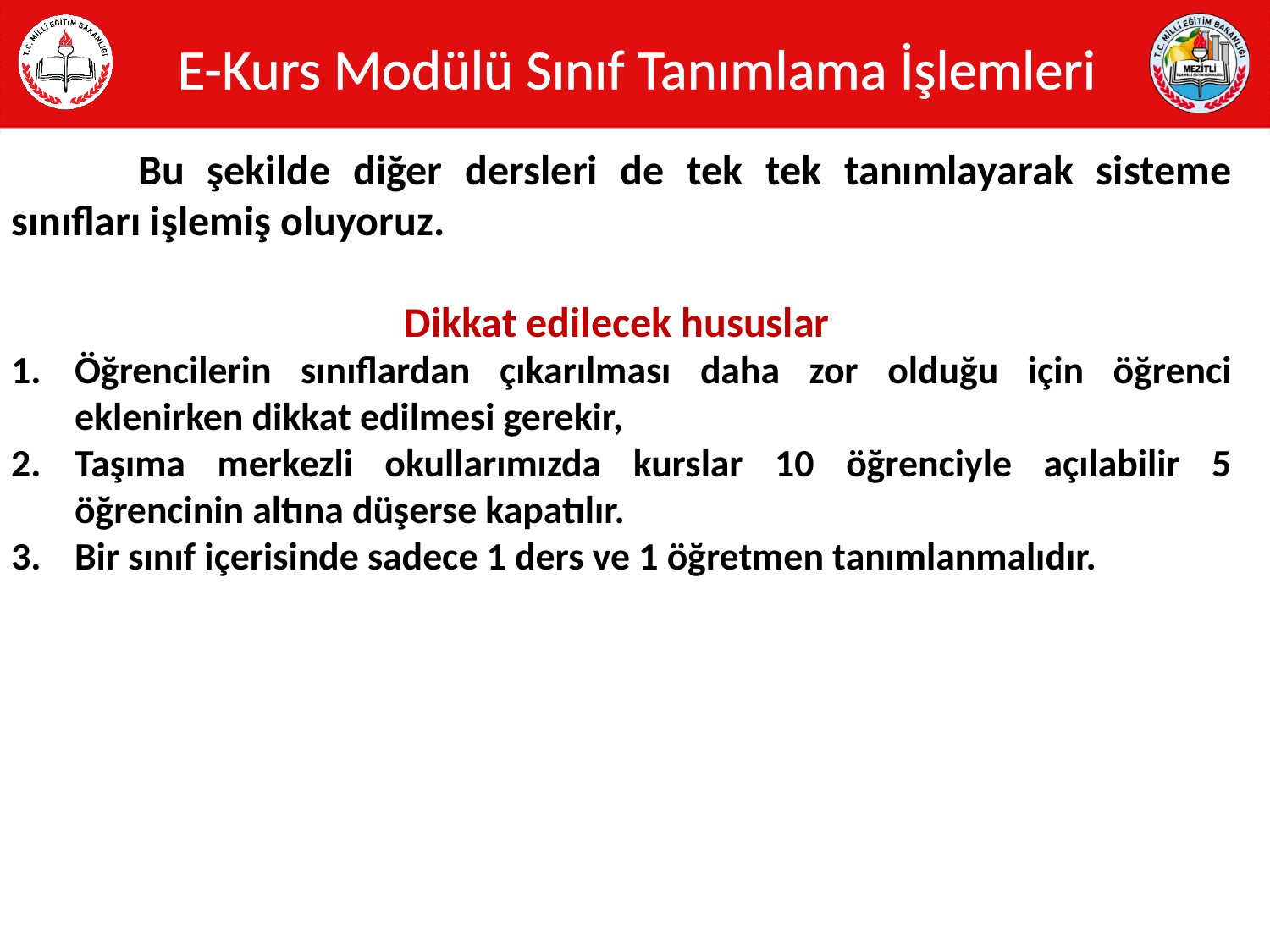

E-Kurs Modülü Sınıf Tanımlama İşlemleri
	Bu şekilde diğer dersleri de tek tek tanımlayarak sisteme sınıfları işlemiş oluyoruz.

Dikkat edilecek hususlar
Öğrencilerin sınıflardan çıkarılması daha zor olduğu için öğrenci eklenirken dikkat edilmesi gerekir,
Taşıma merkezli okullarımızda kurslar 10 öğrenciyle açılabilir 5 öğrencinin altına düşerse kapatılır.
Bir sınıf içerisinde sadece 1 ders ve 1 öğretmen tanımlanmalıdır.